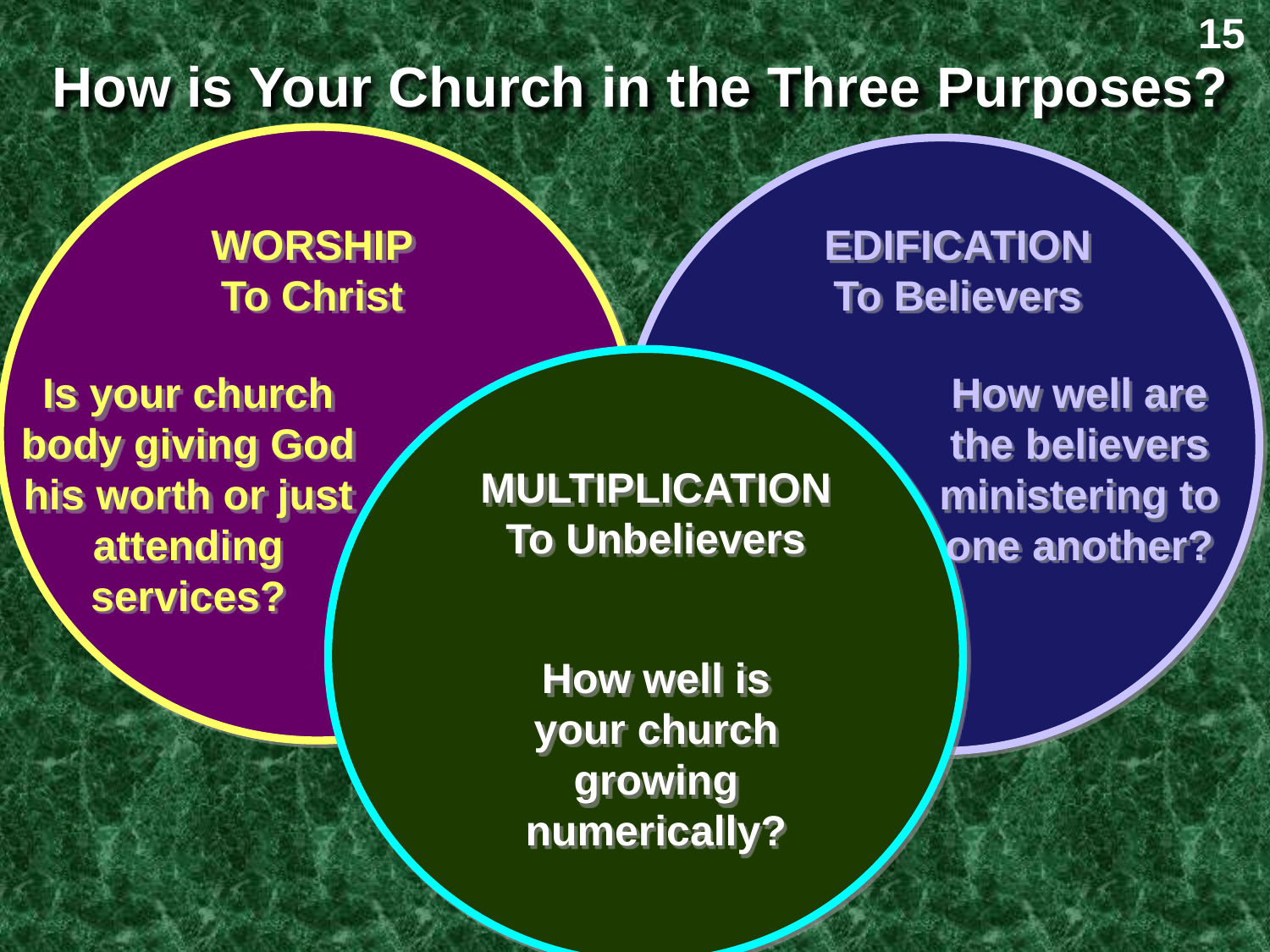

15
How is Your Church in the Three Purposes?

WORSHIP
To Christ
EDIFICATION
To Believers

Is your church body giving God his worth or just attending services?
How well are the believers ministering to one another?
MULTIPLICATION
To Unbelievers
How well is your church growing numerically?